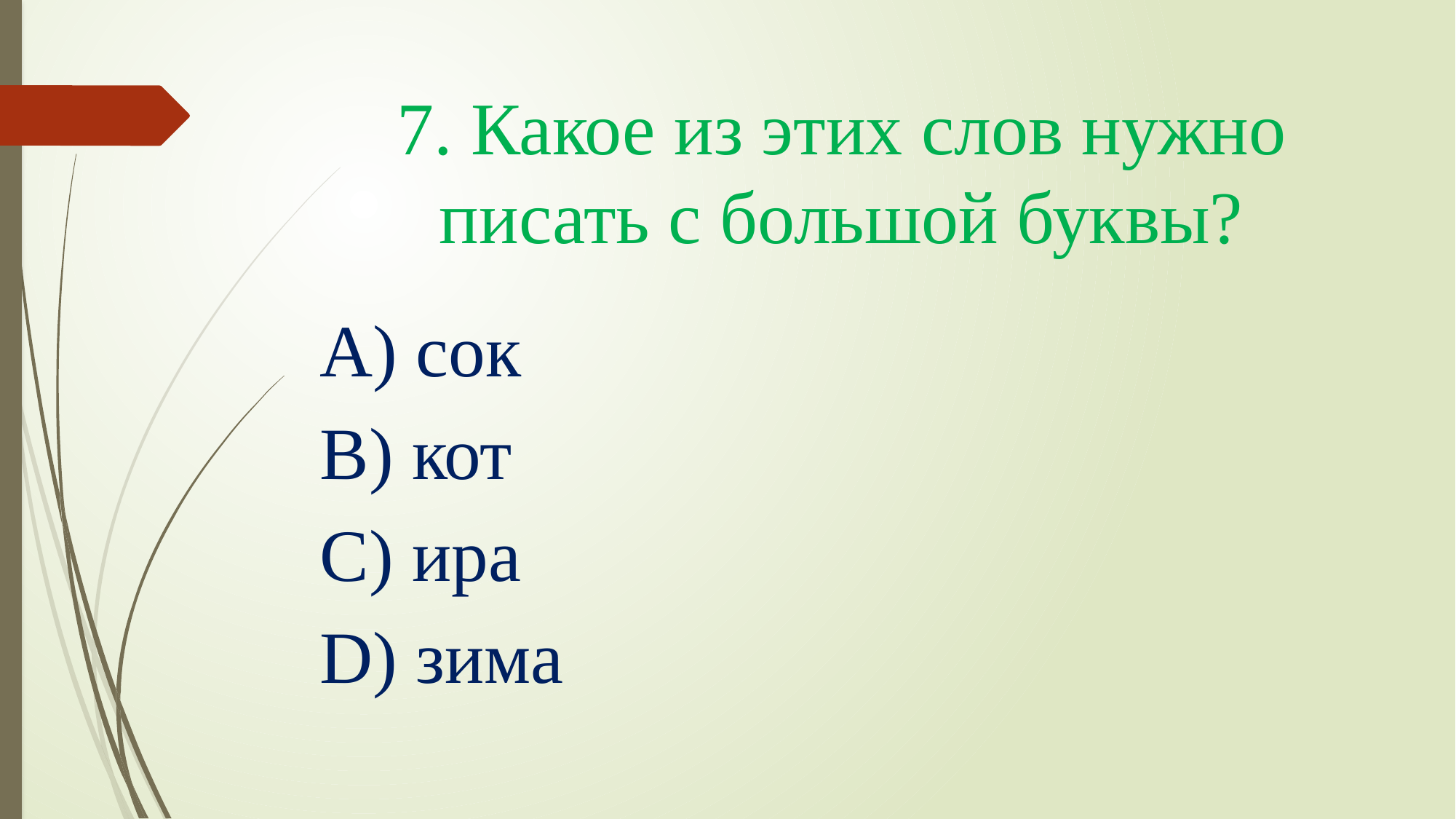

# 7. Какое из этих слов нужно писать с большой буквы?

А) сок
В) кот
С) ира
D) зима